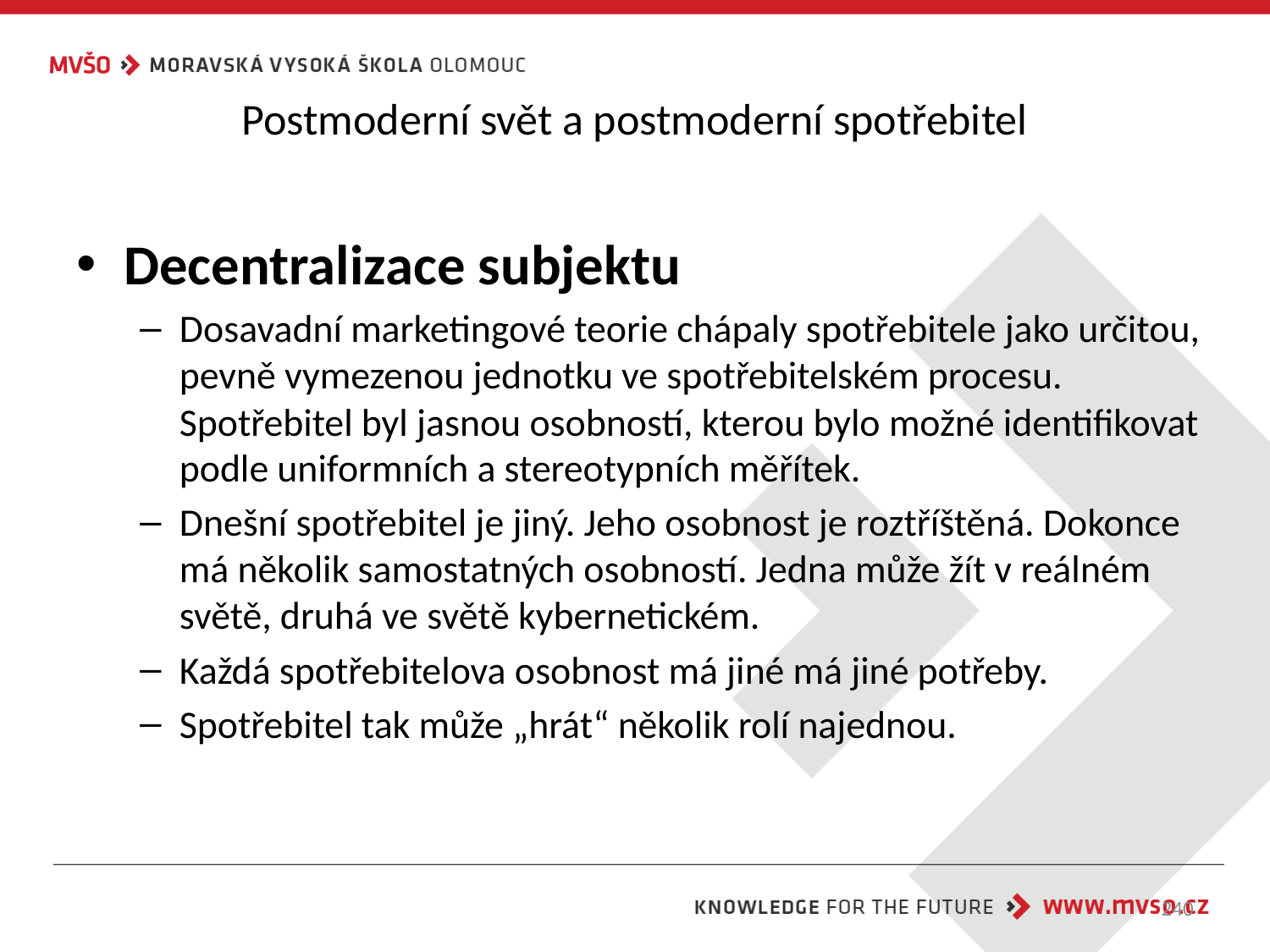

# Postmoderní svět a postmoderní spotřebitel
Decentralizace subjektu
Dosavadní marketingové teorie chápaly spotřebitele jako určitou, pevně vymezenou jednotku ve spotřebitelském procesu. Spotřebitel byl jasnou osobností, kterou bylo možné identifikovat podle uniformních a stereotypních měřítek.
Dnešní spotřebitel je jiný. Jeho osobnost je roztříštěná. Dokonce má několik samostatných osobností. Jedna může žít v reálném světě, druhá ve světě kybernetickém.
Každá spotřebitelova osobnost má jiné má jiné potřeby.
Spotřebitel tak může „hrát“ několik rolí najednou.
240